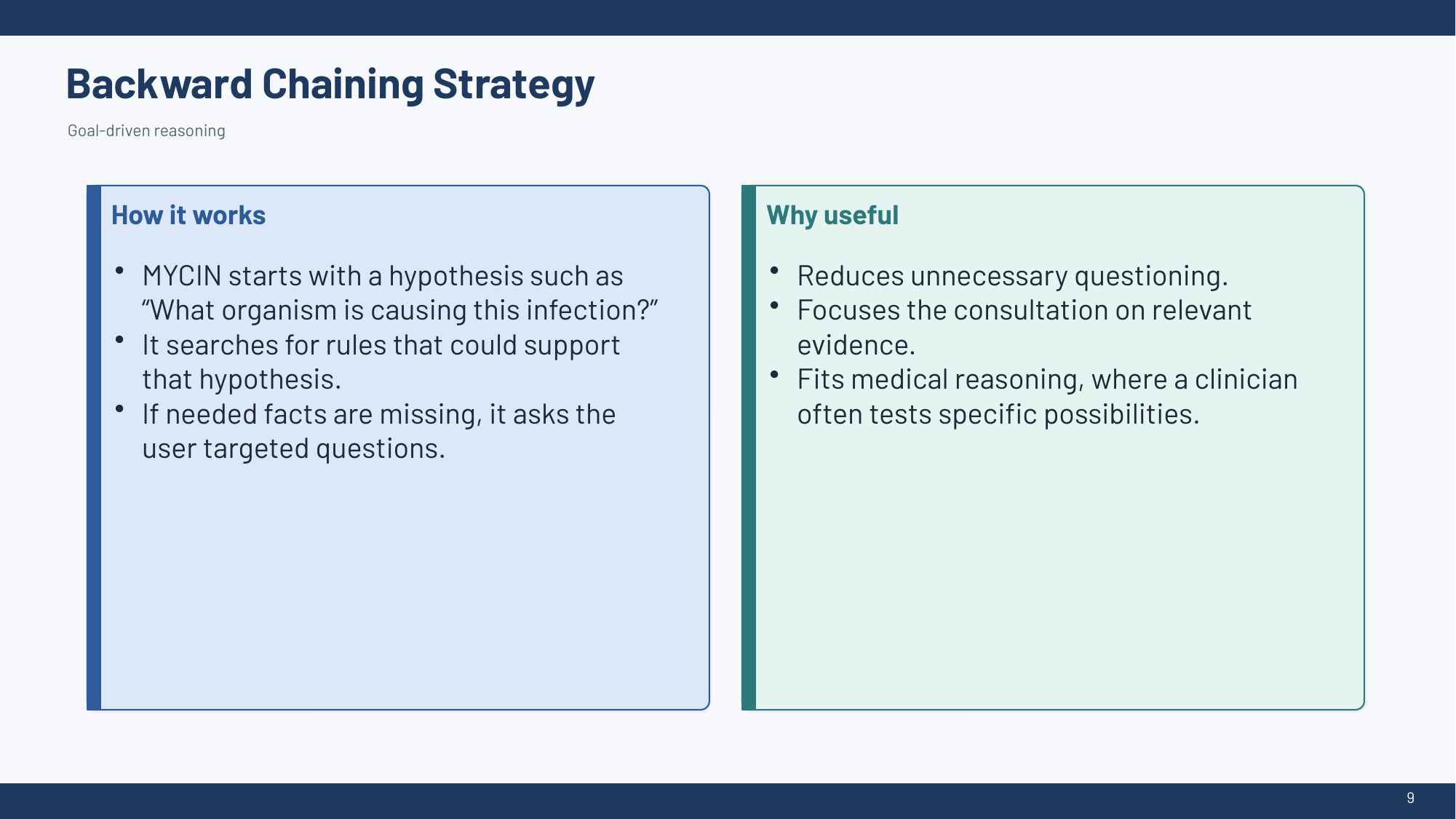

Backward Chaining Strategy
Goal-driven reasoning

How it works
Why useful

MYCIN starts with a hypothesis such as “What organism is causing this infection?”
It searches for rules that could support that hypothesis.
If needed facts are missing, it asks the user targeted questions.
Reduces unnecessary questioning.
Focuses the consultation on relevant evidence.
Fits medical reasoning, where a clinician often tests specific possibilities.
9